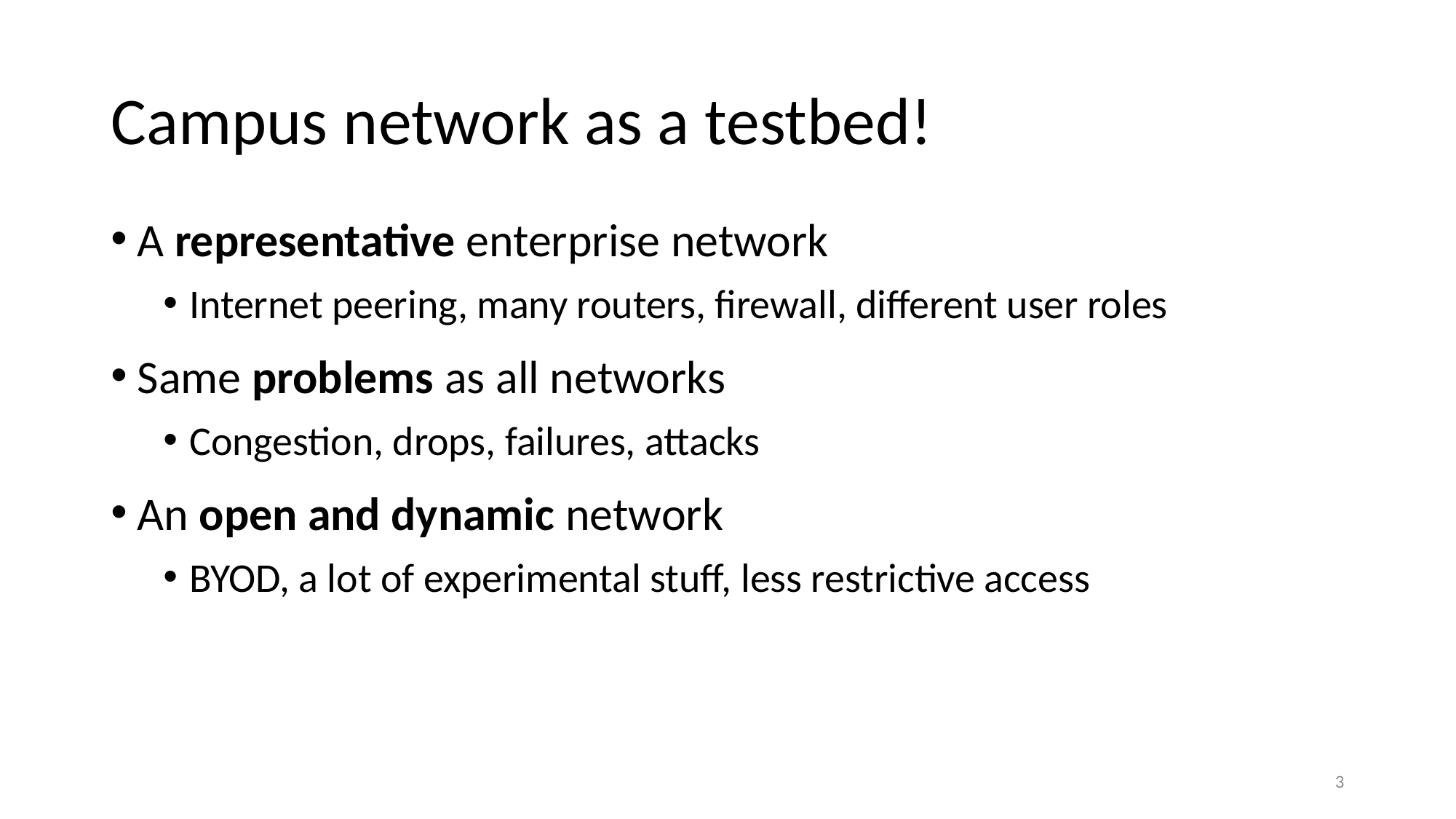

# Campus network as a testbed!
A representative enterprise network
Internet peering, many routers, firewall, different user roles
Same problems as all networks
Congestion, drops, failures, attacks
An open and dynamic network
BYOD, a lot of experimental stuff, less restrictive access
3